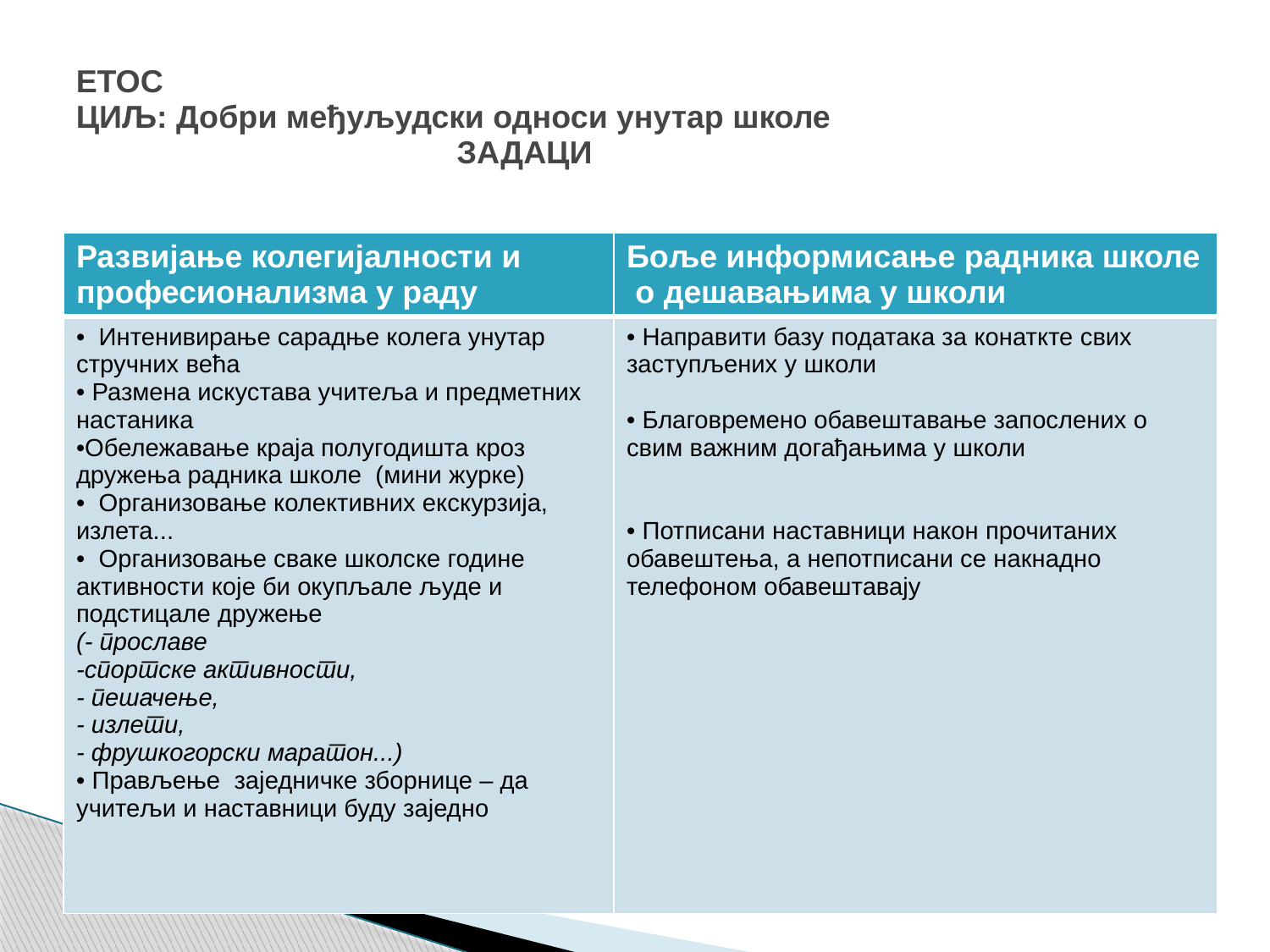

# ЕТОС ЦИЉ: Добри међуљудски односи унутар школе ЗАДАЦИ
| Развијање колегијалности и професионализма у раду | Боље информисање радника школе о дешавањима у школи |
| --- | --- |
| Интенивирање сарадње колега унутар стручних већа Размена искустава учитеља и предметних настаника Обележавање краја полугодишта кроз дружења радника школе (мини журке)   Организовање колективних екскурзија, излета...   Организовање сваке школске године активности које би окупљале људе и подстицале дружење (- прославе -спортске активности, - пешачење, - излети, - фрушкогорски маратон...)  Прављење заједничке зборнице – да учитељи и наставници буду заједно | Направити базу података за конаткте свих заступљених у школи Благовремено обавештавање запослених о свим важним догађањима у школи Потписани наставници након прочитаних обавештења, а непотписани се накнадно телефоном обавештавају |